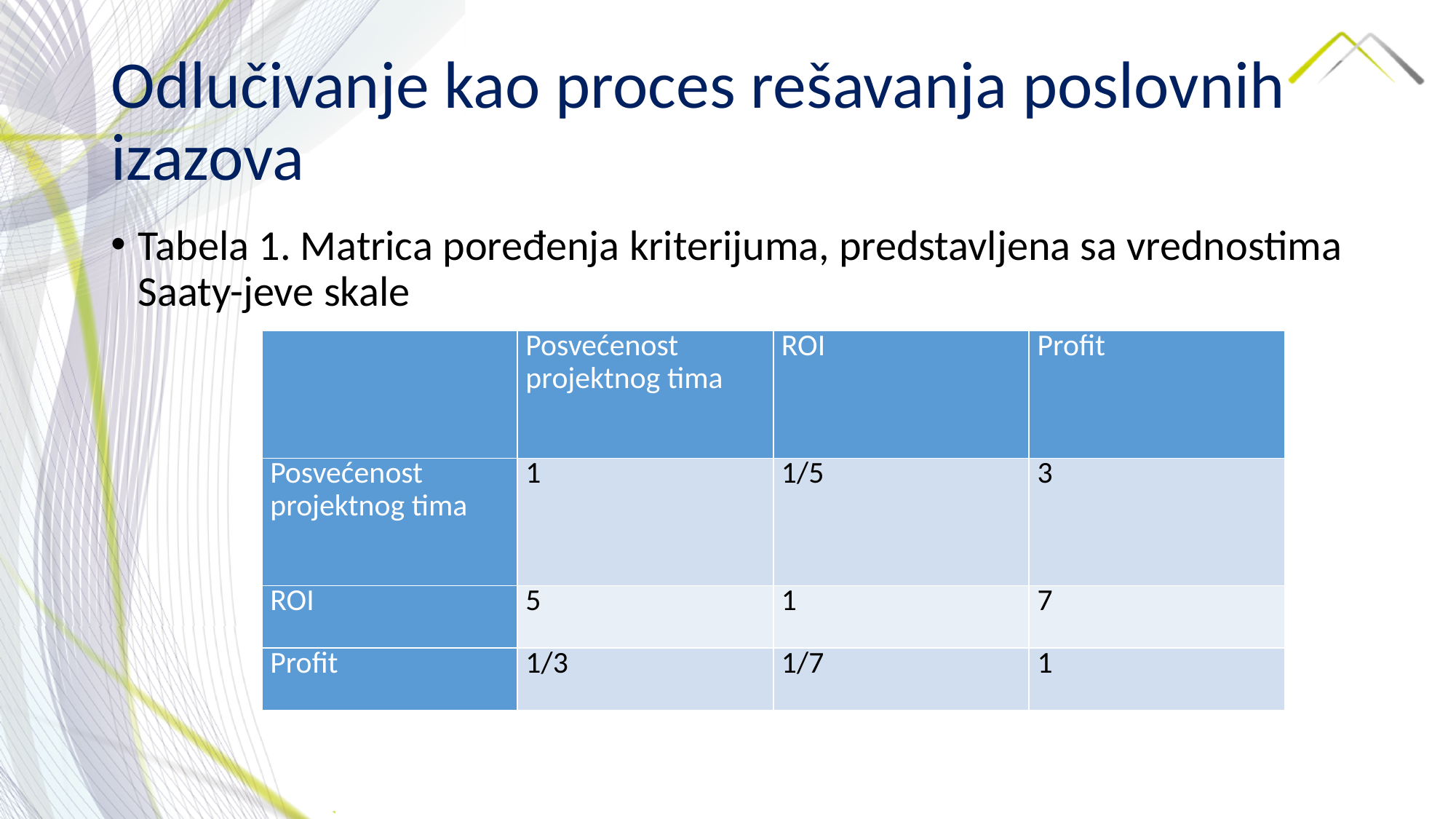

# Odlučivanje kao proces rešavanja poslovnih izazova
Tabela 1. Matrica poređenja kriterijuma, predstavljena sa vrednostima Saaty-jeve skale

|  | Posvećenost projektnog tima | ROI | Profit |
| --- | --- | --- | --- |
| Posvećenost projektnog tima | 1 | 1/5 | 3 |
| ROI | 5 | 1 | 7 |
| Profit | 1/3 | 1/7 | 1 |